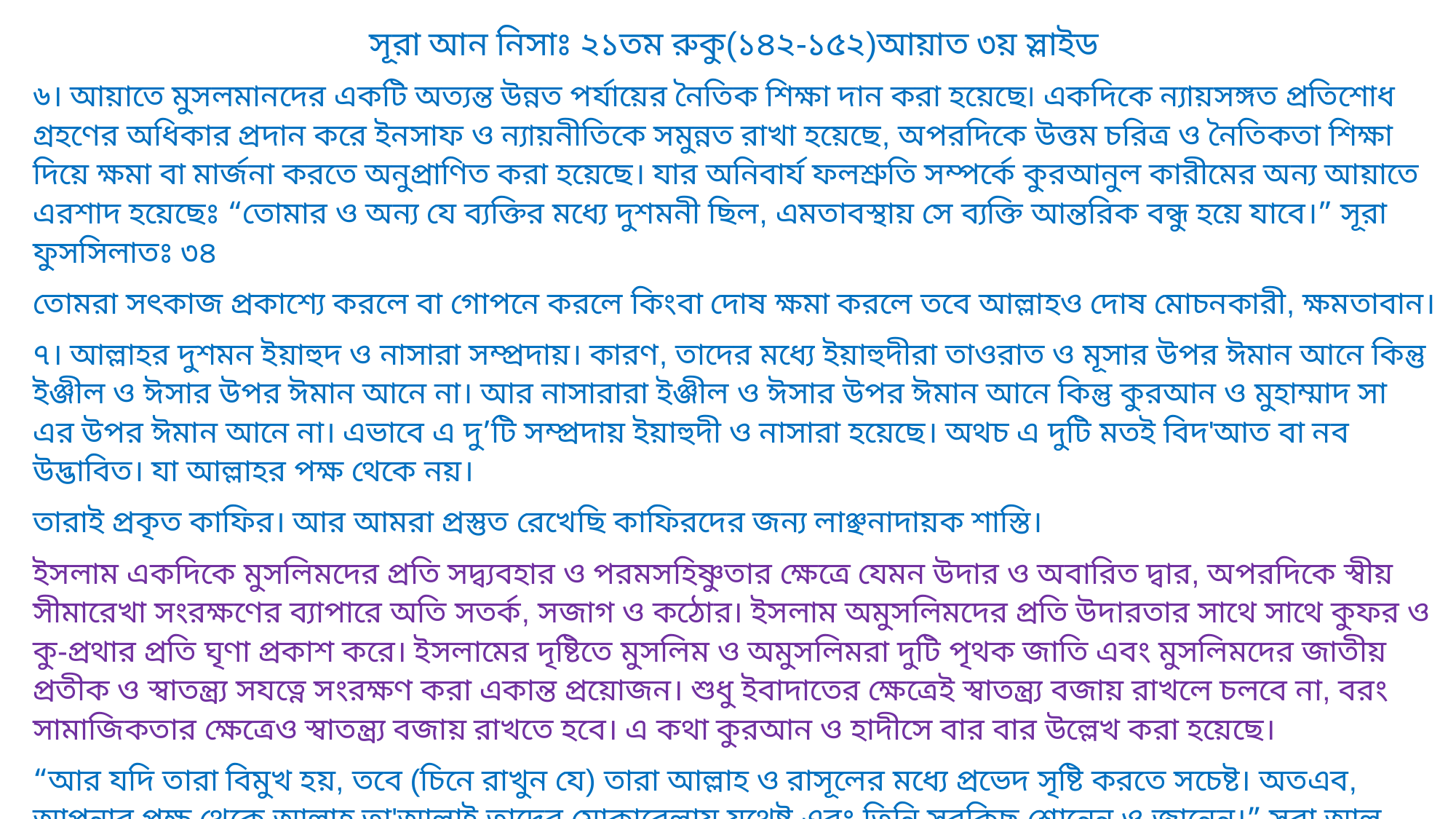

সূরা আন নিসাঃ ২১তম রুকু(১৪২-১৫২)আয়াত ৩য় স্লাইড
৬। আয়াতে মুসলমানদের একটি অত্যন্ত উন্নত পর্যায়ের নৈতিক শিক্ষা দান করা হয়েছে৷ একদিকে ন্যায়সঙ্গত প্রতিশোধ গ্রহণের অধিকার প্রদান করে ইনসাফ ও ন্যায়নীতিকে সমুন্নত রাখা হয়েছে, অপরদিকে উত্তম চরিত্র ও নৈতিকতা শিক্ষা দিয়ে ক্ষমা বা মার্জনা করতে অনুপ্রাণিত করা হয়েছে। যার অনিবার্য ফলশ্রুতি সম্পর্কে কুরআনুল কারীমের অন্য আয়াতে এরশাদ হয়েছেঃ “তোমার ও অন্য যে ব্যক্তির মধ্যে দুশমনী ছিল, এমতাবস্থায় সে ব্যক্তি আন্তরিক বন্ধু হয়ে যাবে।” সূরা ফুসসিলাতঃ ৩৪
তোমরা সৎকাজ প্রকাশ্যে করলে বা গোপনে করলে কিংবা দোষ ক্ষমা করলে তবে আল্লাহও দোষ মোচনকারী, ক্ষমতাবান।
৭। আল্লাহর দুশমন ইয়াহুদ ও নাসারা সম্প্রদায়। কারণ, তাদের মধ্যে ইয়াহুদীরা তাওরাত ও মূসার উপর ঈমান আনে কিন্তু ইঞ্জীল ও ঈসার উপর ঈমান আনে না। আর নাসারারা ইঞ্জীল ও ঈসার উপর ঈমান আনে কিন্তু কুরআন ও মুহাম্মাদ সা এর উপর ঈমান আনে না। এভাবে এ দু’টি সম্প্রদায় ইয়াহুদী ও নাসারা হয়েছে। অথচ এ দুটি মতই বিদ'আত বা নব উদ্ভাবিত। যা আল্লাহর পক্ষ থেকে নয়।
তারাই প্রকৃত কাফির। আর আমরা প্রস্তুত রেখেছি কাফিরদের জন্য লাঞ্ছনাদায়ক শাস্তি।
ইসলাম একদিকে মুসলিমদের প্রতি সদ্ব্যবহার ও পরমসহিষ্ণুতার ক্ষেত্রে যেমন উদার ও অবারিত দ্বার, অপরদিকে স্বীয় সীমারেখা সংরক্ষণের ব্যাপারে অতি সতর্ক, সজাগ ও কঠোর। ইসলাম অমুসলিমদের প্রতি উদারতার সাথে সাথে কুফর ও কু-প্রথার প্রতি ঘৃণা প্রকাশ করে। ইসলামের দৃষ্টিতে মুসলিম ও অমুসলিমরা দুটি পৃথক জাতি এবং মুসলিমদের জাতীয় প্রতীক ও স্বাতন্ত্র্য সযত্নে সংরক্ষণ করা একান্ত প্রয়োজন। শুধু ইবাদাতের ক্ষেত্রেই স্বাতন্ত্র্য বজায় রাখলে চলবে না, বরং সামাজিকতার ক্ষেত্রেও স্বাতন্ত্র্য বজায় রাখতে হবে। এ কথা কুরআন ও হাদীসে বার বার উল্লেখ করা হয়েছে।
“আর যদি তারা বিমুখ হয়, তবে (চিনে রাখুন যে) তারা আল্লাহ ও রাসূলের মধ্যে প্রভেদ সৃষ্টি করতে সচেষ্ট। অতএব, আপনার পক্ষ থেকে আল্লাহ তা'আলাই তাদের মোকাবেলায় যথেষ্ট এবং তিনি সবকিছু শোনেন ও জানেন।” সূরা আল বাকারাহঃ ১৩৭